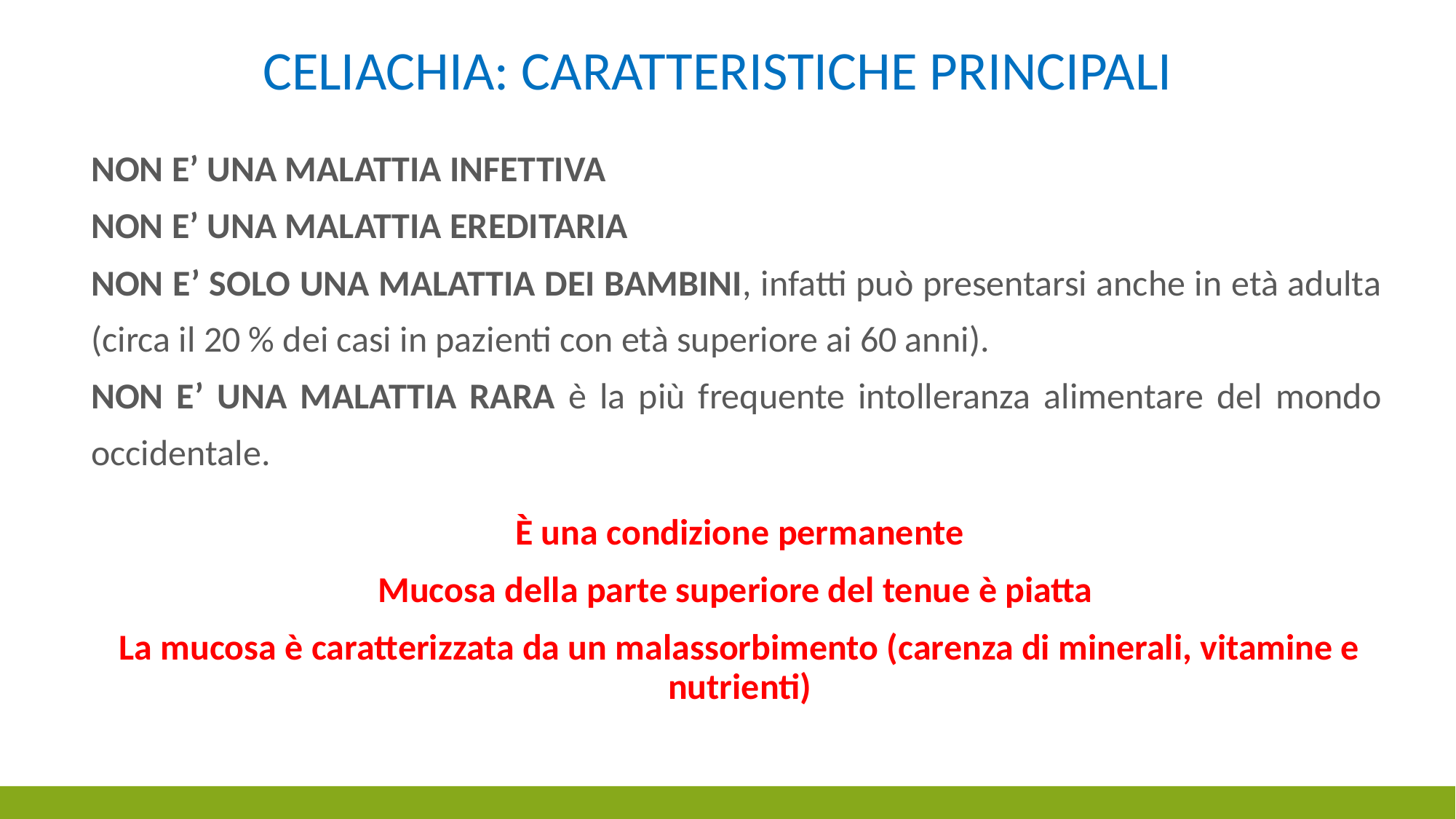

# CELIACHIA: caratteristiche principali
NON E’ UNA MALATTIA INFETTIVA
NON E’ UNA MALATTIA EREDITARIA
NON E’ SOLO UNA MALATTIA DEI BAMBINI, infatti può presentarsi anche in età adulta (circa il 20 % dei casi in pazienti con età superiore ai 60 anni).
NON E’ UNA MALATTIA RARA è la più frequente intolleranza alimentare del mondo occidentale.
È una condizione permanente
Mucosa della parte superiore del tenue è piatta
La mucosa è caratterizzata da un malassorbimento (carenza di minerali, vitamine e nutrienti)